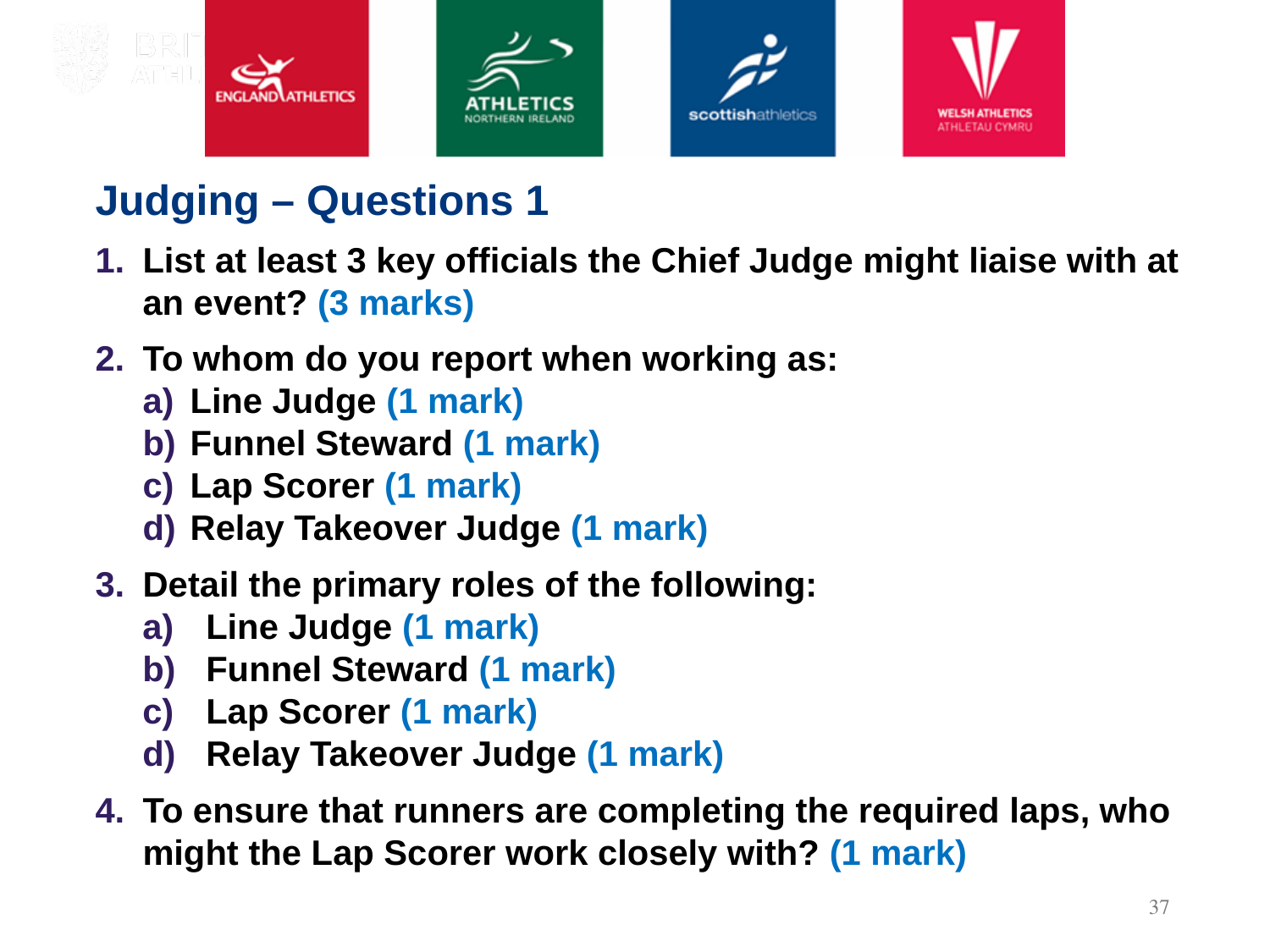

# Judging – Questions 1
List at least 3 key officials the Chief Judge might liaise with at an event? (3 marks)
To whom do you report when working as:
Line Judge (1 mark)
Funnel Steward (1 mark)
Lap Scorer (1 mark)
Relay Takeover Judge (1 mark)
Detail the primary roles of the following:
Line Judge (1 mark)
Funnel Steward (1 mark)
Lap Scorer (1 mark)
Relay Takeover Judge (1 mark)
To ensure that runners are completing the required laps, who might the Lap Scorer work closely with? (1 mark)

37